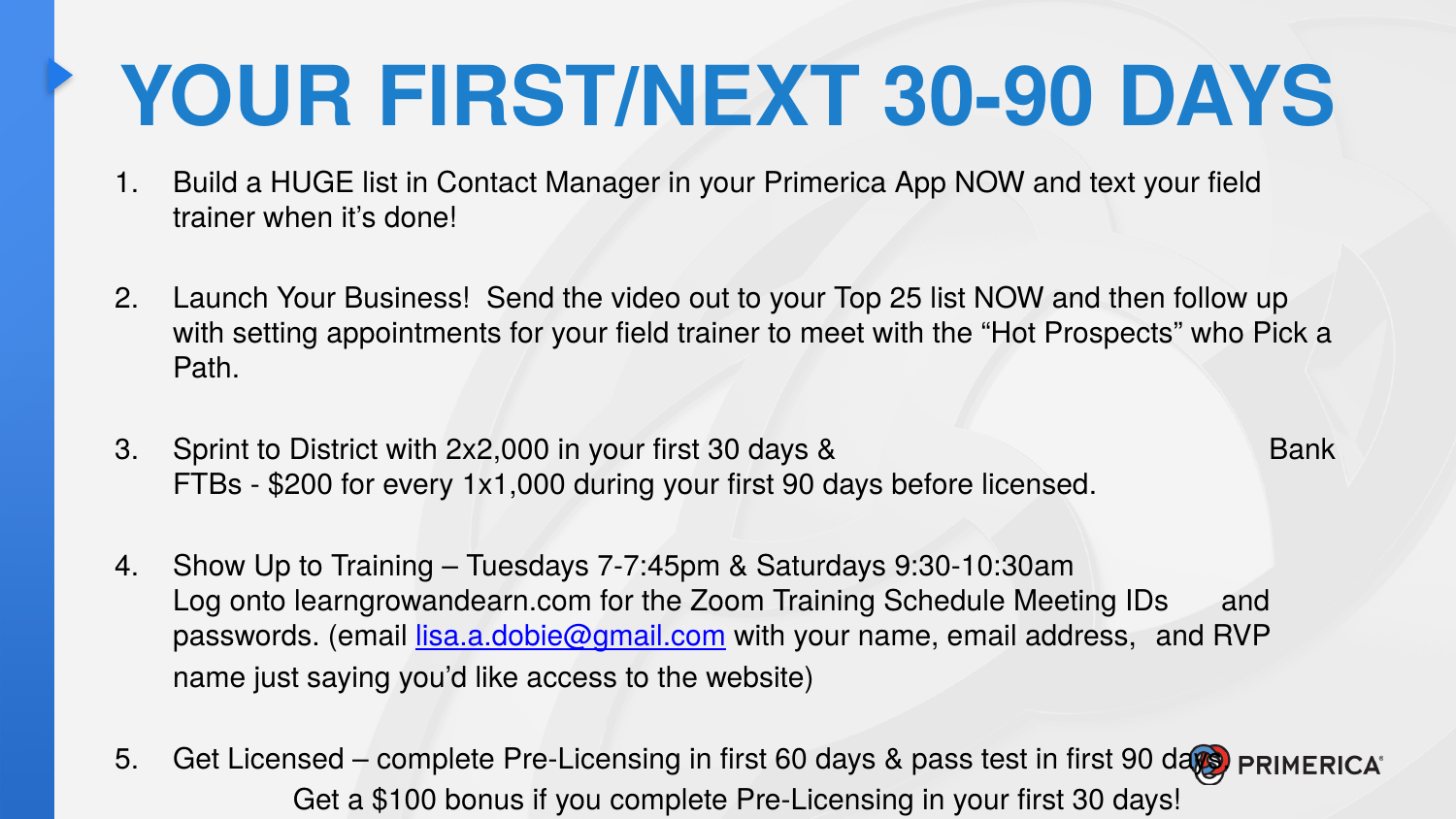

# YOUR FIRST/NEXT 30-90 DAYS
Build a HUGE list in Contact Manager in your Primerica App NOW and text your field trainer when it’s done!

Launch Your Business!  Send the video out to your Top 25 list NOW and then follow up with setting appointments for your field trainer to meet with the “Hot Prospects” who Pick a Path.

3.	Sprint to District with 2x2,000 in your first 30 days &                                                      Bank FTBs - $200 for every 1x1,000 during your first 90 days before licensed.

4.	Show Up to Training – Tuesdays 7-7:45pm & Saturdays 9:30-10:30am                              	Log onto learngrowandearn.com for the Zoom Training Schedule Meeting IDs 	and passwords. (email lisa.a.dobie@gmail.com with your name, email address, 	and RVP name just saying you’d like access to the website)

Get Licensed – complete Pre-Licensing in first 60 days & pass test in first 90 days.
   		               Get a $100 bonus if you complete Pre-Licensing in your first 30 days!